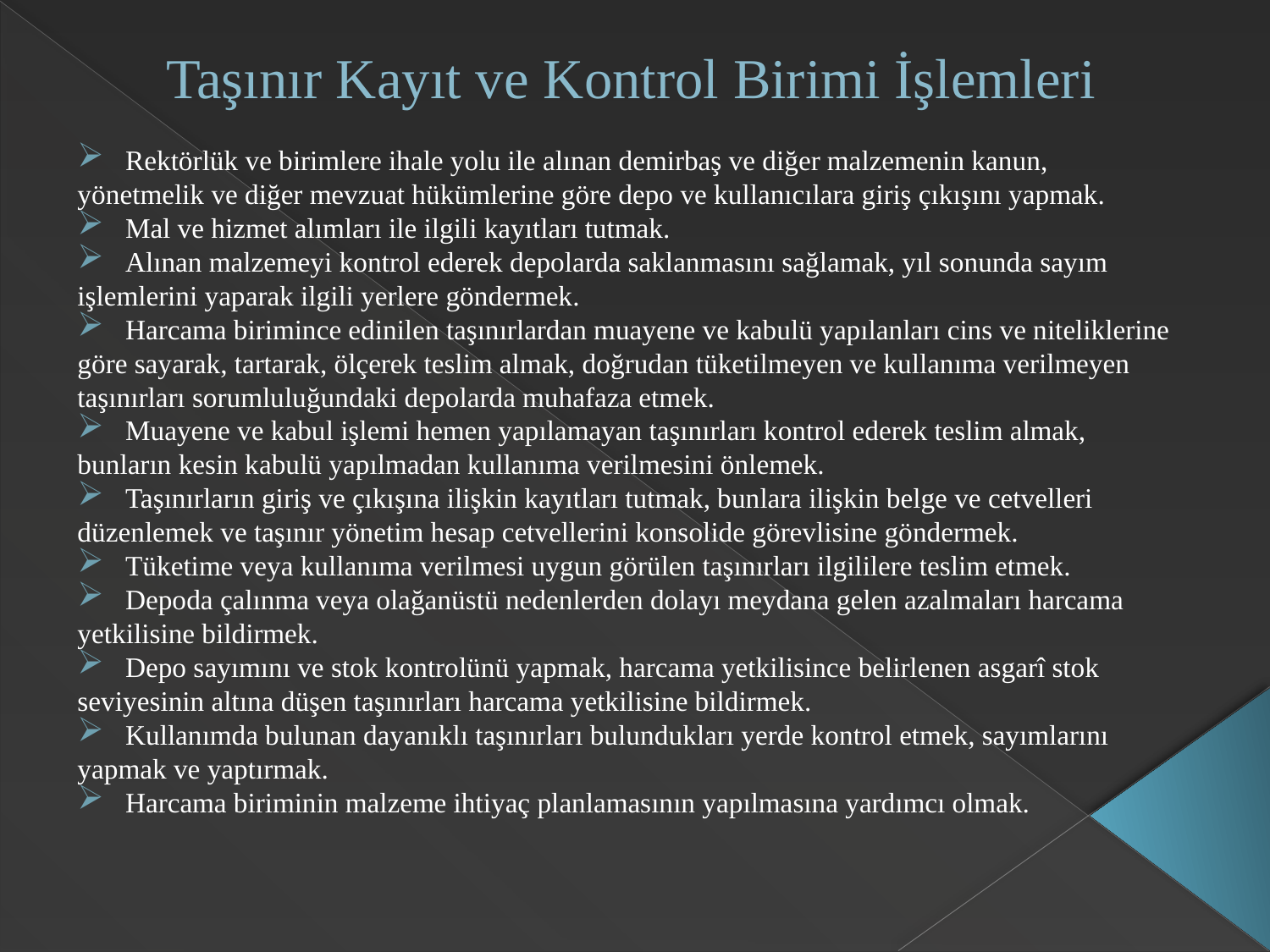

# Taşınır Kayıt ve Kontrol Birimi İşlemleri
   Rektörlük ve birimlere ihale yolu ile alınan demirbaş ve diğer malzemenin kanun, yönetmelik ve diğer mevzuat hükümlerine göre depo ve kullanıcılara giriş çıkışını yapmak.
   Mal ve hizmet alımları ile ilgili kayıtları tutmak.
   Alınan malzemeyi kontrol ederek depolarda saklanmasını sağlamak, yıl sonunda sayım işlemlerini yaparak ilgili yerlere göndermek.
   Harcama birimince edinilen taşınırlardan muayene ve kabulü yapılanları cins ve niteliklerine göre sayarak, tartarak, ölçerek teslim almak, doğrudan tüketilmeyen ve kullanıma verilmeyen taşınırları sorumluluğundaki depolarda muhafaza etmek.
   Muayene ve kabul işlemi hemen yapılamayan taşınırları kontrol ederek teslim almak, bunların kesin kabulü yapılmadan kullanıma verilmesini önlemek.
   Taşınırların giriş ve çıkışına ilişkin kayıtları tutmak, bunlara ilişkin belge ve cetvelleri düzenlemek ve taşınır yönetim hesap cetvellerini konsolide görevlisine göndermek.
   Tüketime veya kullanıma verilmesi uygun görülen taşınırları ilgililere teslim etmek.
   Depoda çalınma veya olağanüstü nedenlerden dolayı meydana gelen azalmaları harcama yetkilisine bildirmek.
   Depo sayımını ve stok kontrolünü yapmak, harcama yetkilisince belirlenen asgarî stok seviyesinin altına düşen taşınırları harcama yetkilisine bildirmek.
   Kullanımda bulunan dayanıklı taşınırları bulundukları yerde kontrol etmek, sayımlarını yapmak ve yaptırmak.
   Harcama biriminin malzeme ihtiyaç planlamasının yapılmasına yardımcı olmak.